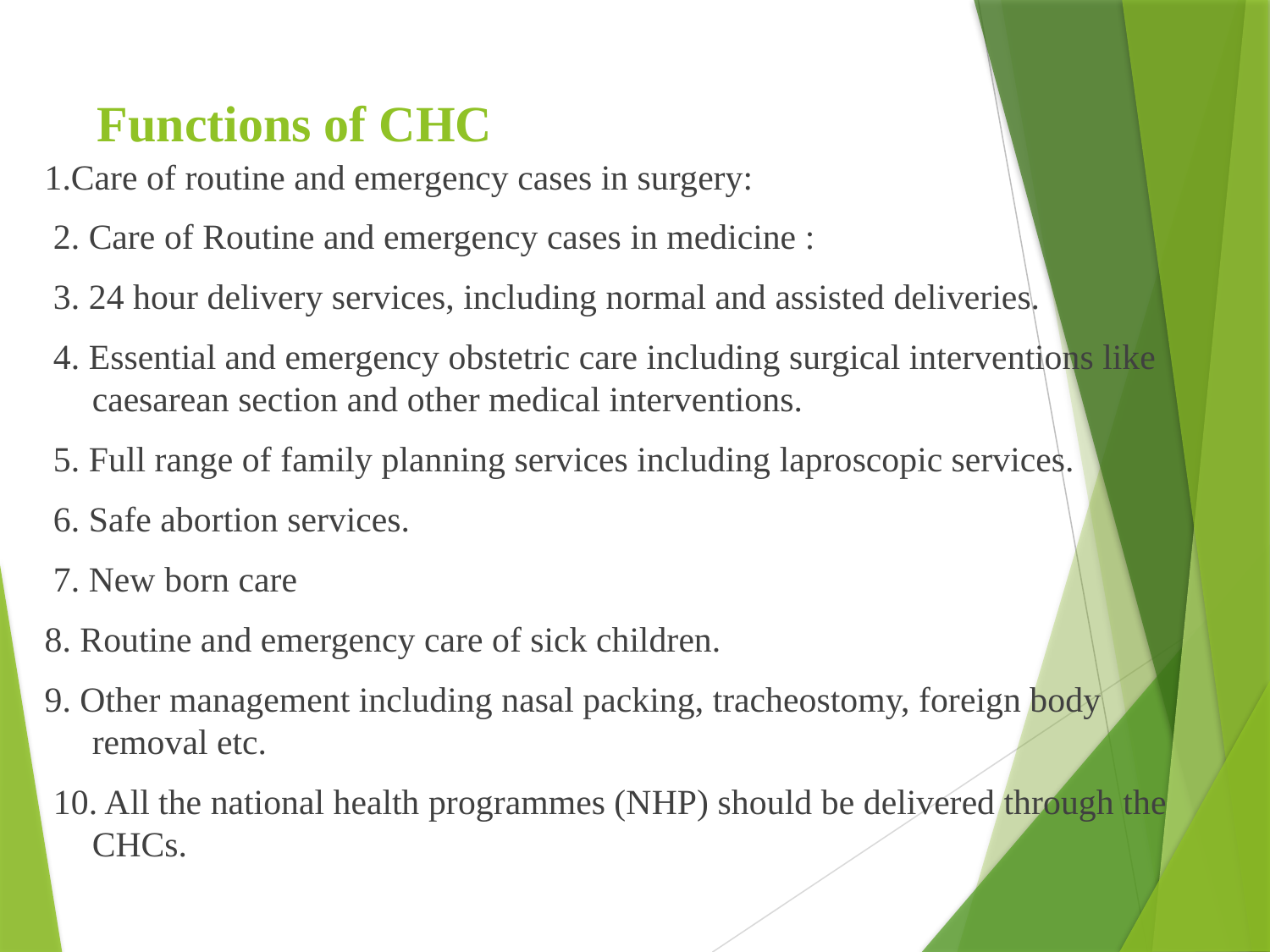

# Functions of CHC
1.Care of routine and emergency cases in surgery:
 2. Care of Routine and emergency cases in medicine :
 3. 24 hour delivery services, including normal and assisted deliveries.
 4. Essential and emergency obstetric care including surgical interventions like caesarean section and other medical interventions.
 5. Full range of family planning services including laproscopic services.
 6. Safe abortion services.
 7. New born care
8. Routine and emergency care of sick children.
9. Other management including nasal packing, tracheostomy, foreign body removal etc.
 10. All the national health programmes (NHP) should be delivered through the CHCs.